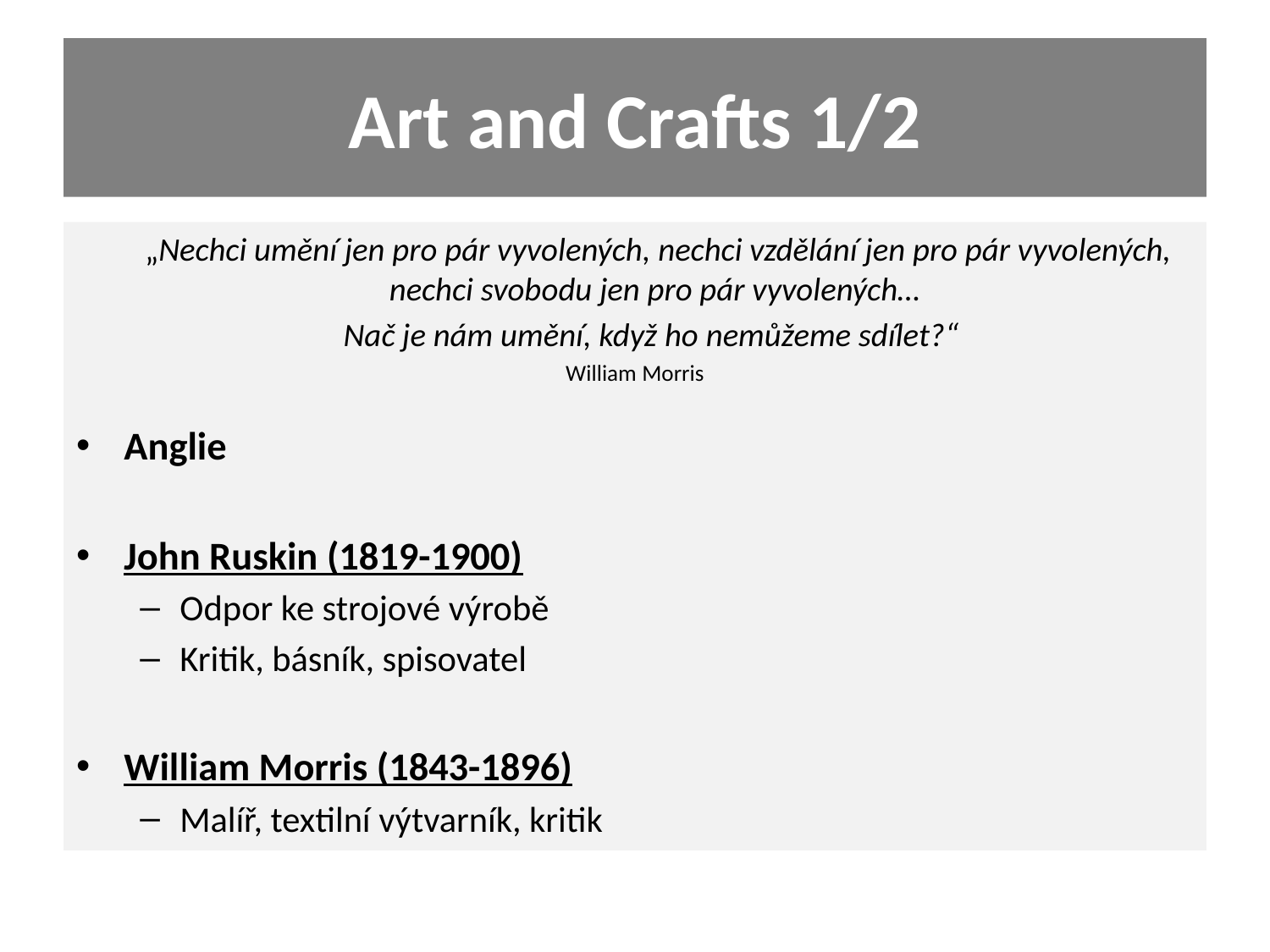

# Art and Crafts 1/2
	„Nechci umění jen pro pár vyvolených, nechci vzdělání jen pro pár vyvolených, nechci svobodu jen pro pár vyvolených…
	Nač je nám umění, když ho nemůžeme sdílet?“
William Morris

Anglie

John Ruskin (1819-1900)
Odpor ke strojové výrobě
Kritik, básník, spisovatel

William Morris (1843-1896)
Malíř, textilní výtvarník, kritik